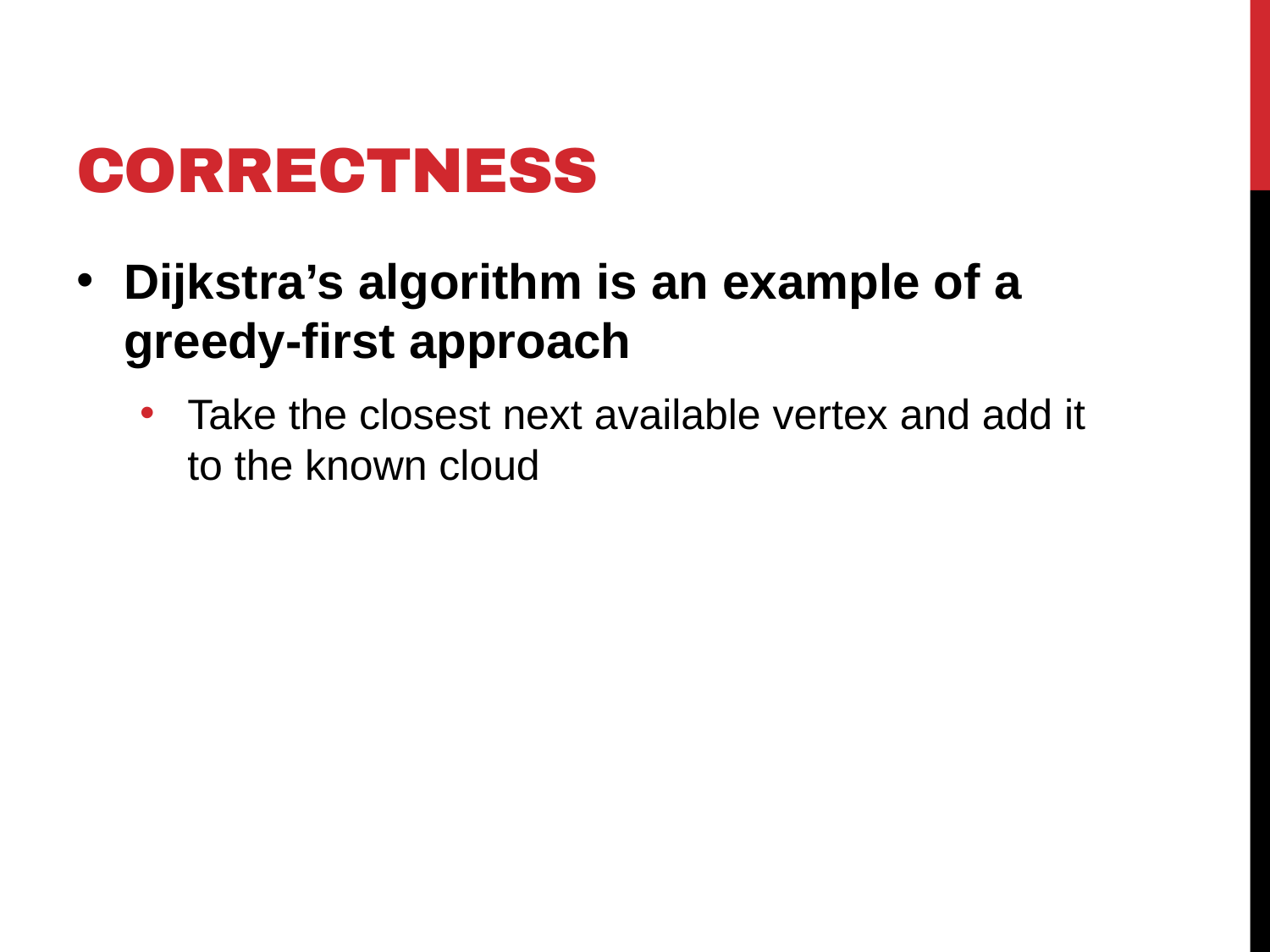

# CORRECTNESS
Dijkstra’s algorithm is an example of a greedy-first approach
Take the closest next available vertex and add it to the known cloud